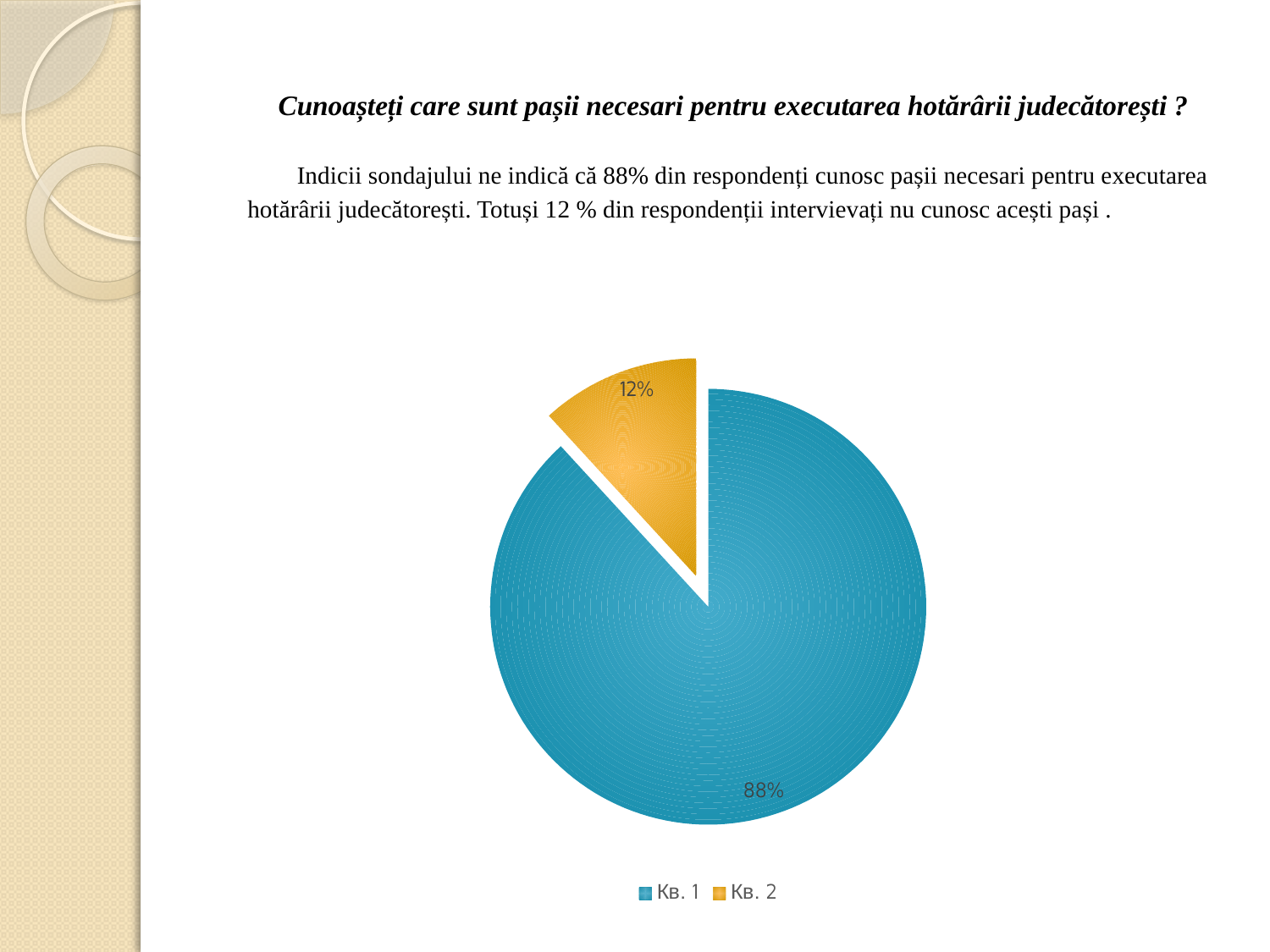

# Cunoașteți care sunt pașii necesari pentru executarea hotărârii judecătorești ? Indicii sondajului ne indică că 88% din respondenți cunosc pașii necesari pentru executarea hotărârii judecătorești. Totuși 12 % din respondenții intervievați nu cunosc acești pași .

### Chart:

| Category | Продажи |
|---|---|
| Кв. 1 | 97.0 |
| Кв. 2 | 13.0 |